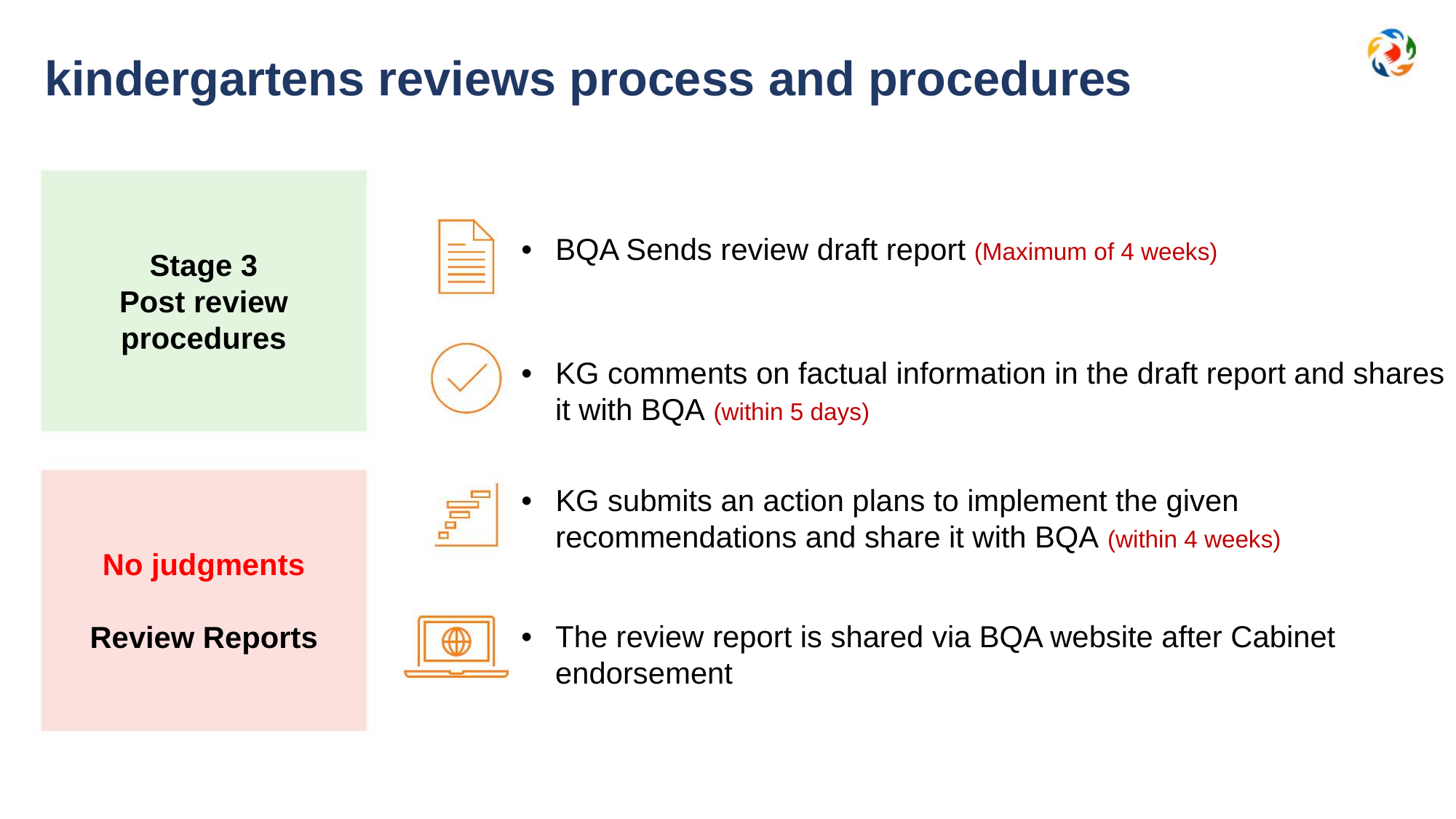

kindergartens reviews process and procedures
• BQA Sends review draft report (Maximum of 4 weeks)
Stage 3
Post review
procedures
• KG comments on factual information in the draft report and shares
it with BQA (within 5 days)
• KG submits an action plans to implement the given
recommendations and share it with BQA (within 4 weeks)
No judgments
• The review report is shared via BQA website after Cabinet
endorsement
Review Reports